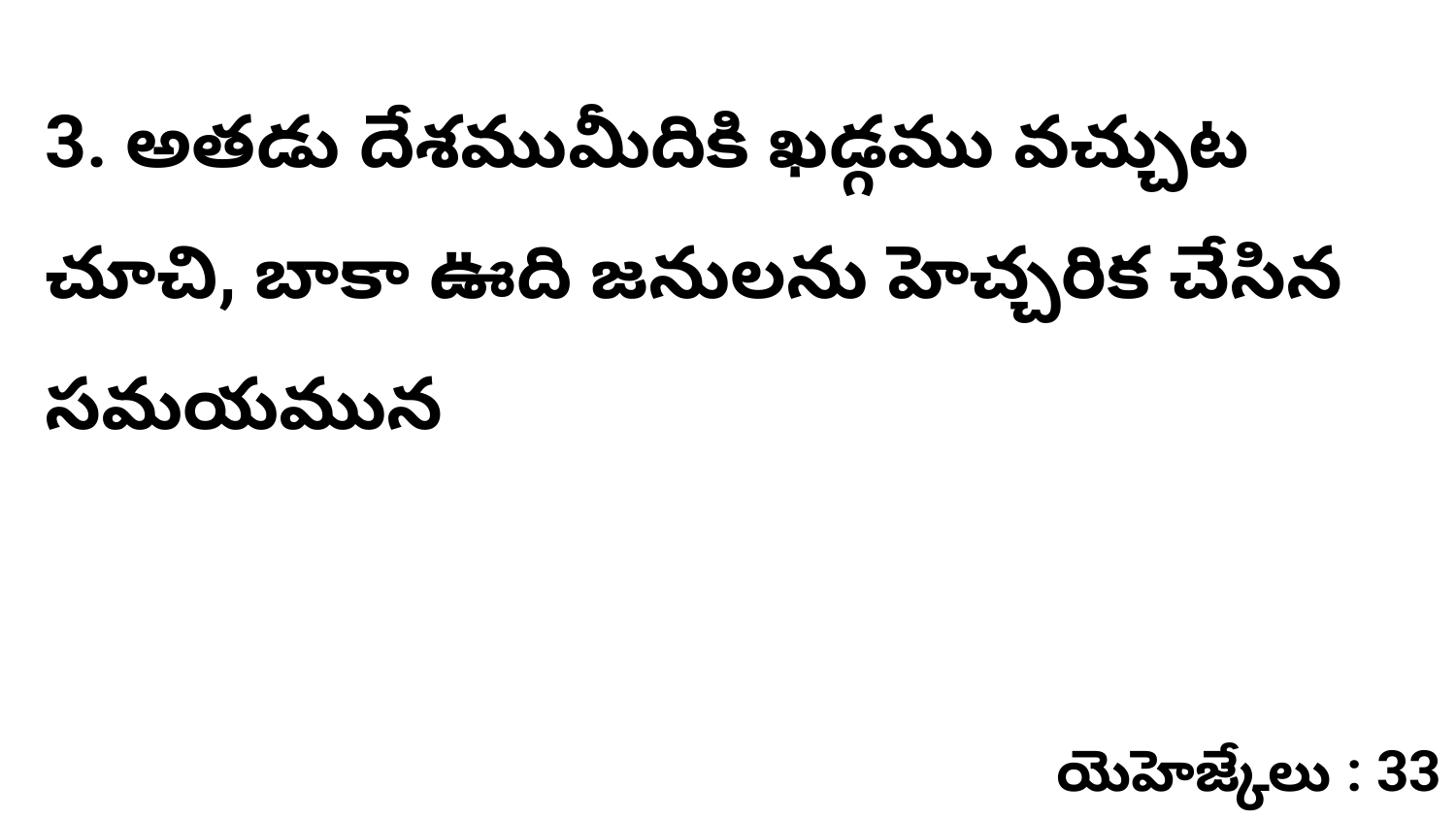

3. అతడు దేశముమీదికి ఖడ్గము వచ్చుట చూచి, బాకా ఊది జనులను హెచ్చరిక చేసిన సమయమున
యెహెజ్కేలు : 33